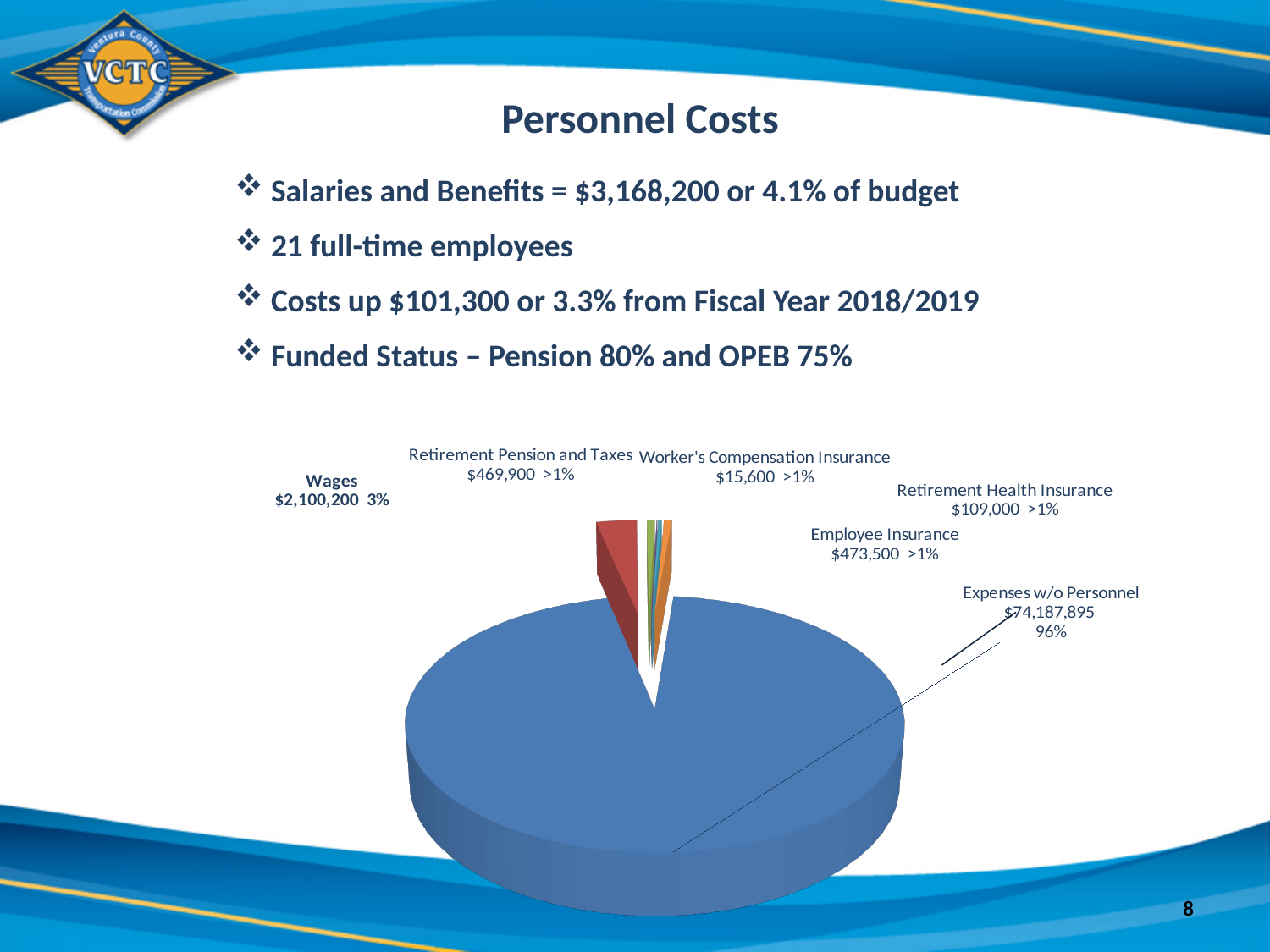

Personnel Costs
 Salaries and Benefits = $3,168,200 or 4.1% of budget

 21 full-time employees

 Costs up $101,300 or 3.3% from Fiscal Year 2018/2019

 Funded Status – Pension 80% and OPEB 75%

[unsupported chart]

8